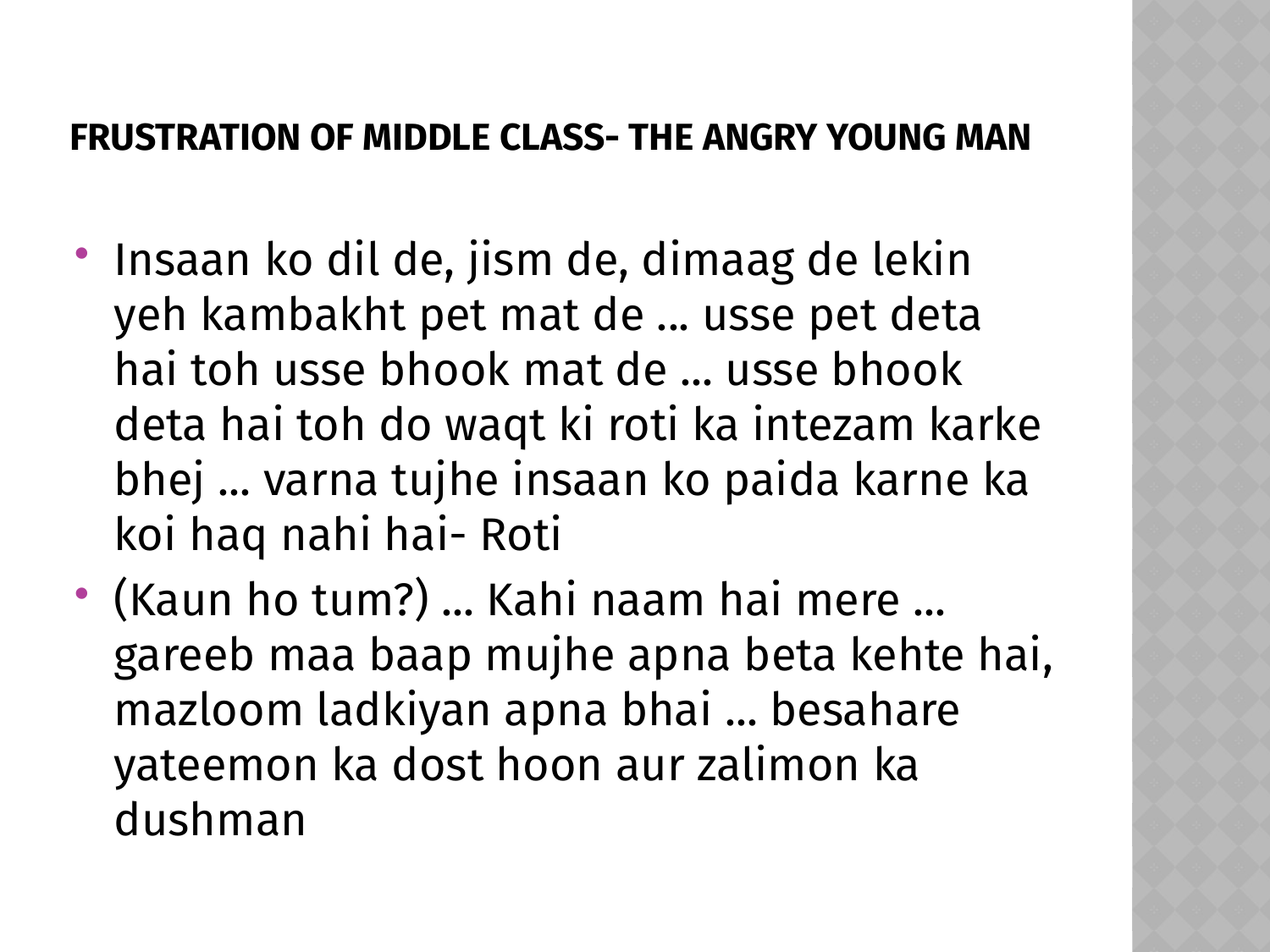

# Frustration of middle class- The angry Young man
Insaan ko dil de, jism de, dimaag de lekin yeh kambakht pet mat de ... usse pet deta hai toh usse bhook mat de ... usse bhook deta hai toh do waqt ki roti ka intezam karke bhej ... varna tujhe insaan ko paida karne ka koi haq nahi hai- Roti
(Kaun ho tum?) ... Kahi naam hai mere ... gareeb maa baap mujhe apna beta kehte hai, mazloom ladkiyan apna bhai ... besahare yateemon ka dost hoon aur zalimon ka dushman